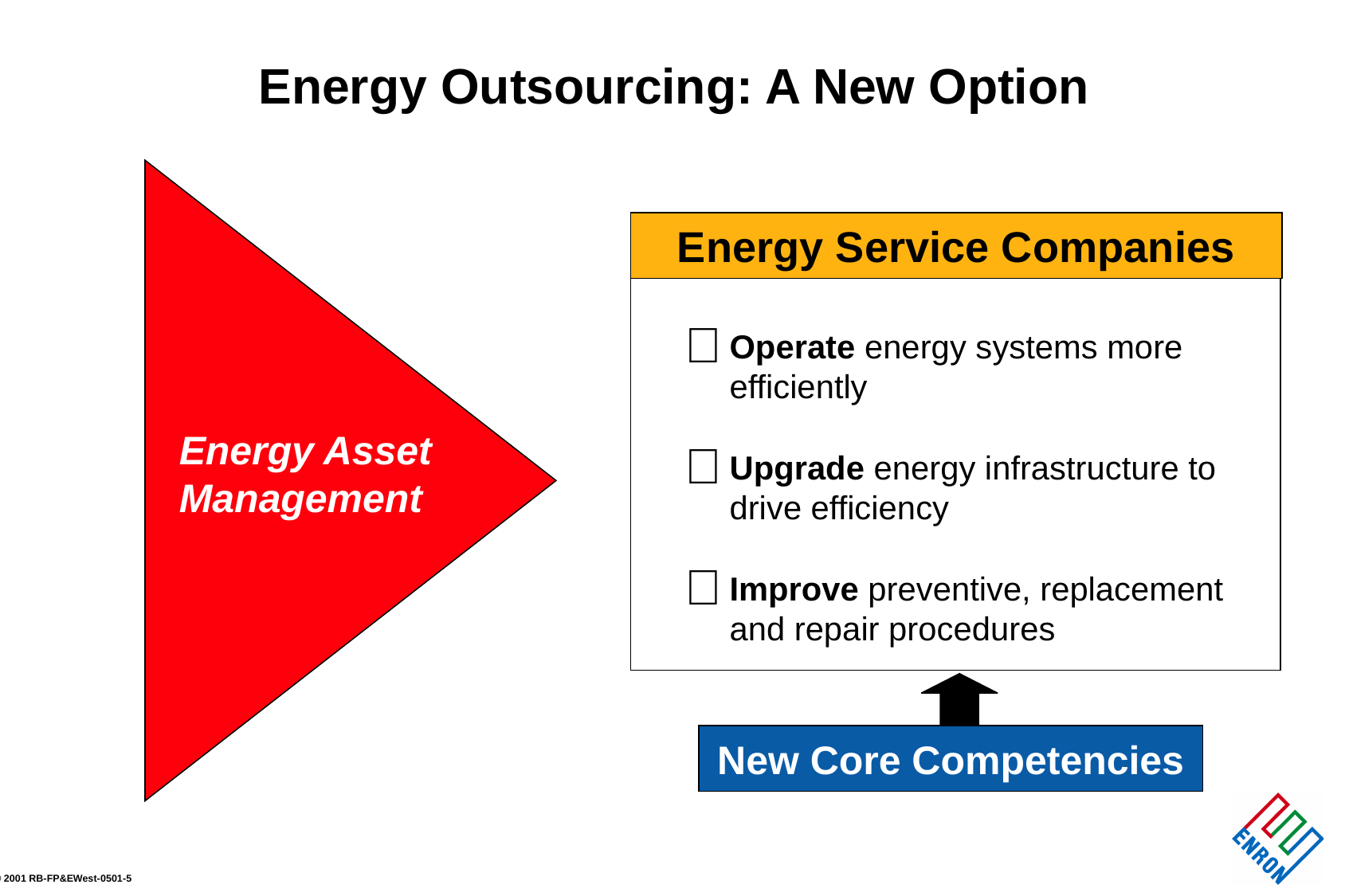

Energy Outsourcing: A New Option
Energy Service Companies

Operate energy systems more efficiently
Upgrade energy infrastructure to drive efficiency
Improve preventive, replacement and repair procedures
Energy Asset
Management

New Core Competencies